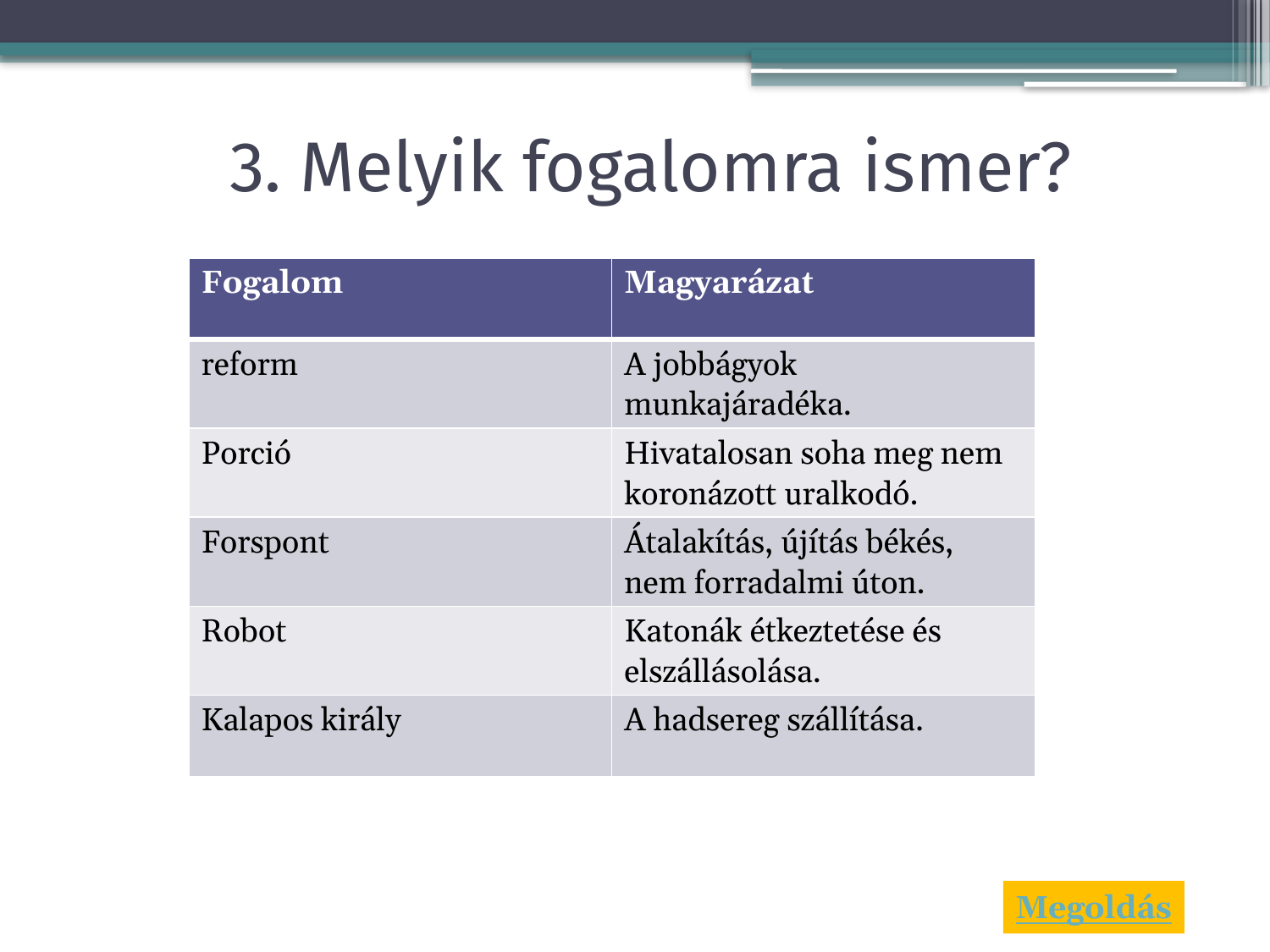

# 3. Melyik fogalomra ismer?
| Fogalom | Magyarázat |
| --- | --- |
| reform | A jobbágyok munkajáradéka. |
| Porció | Hivatalosan soha meg nem koronázott uralkodó. |
| Forspont | Átalakítás, újítás békés, nem forradalmi úton. |
| Robot | Katonák étkeztetése és elszállásolása. |
| Kalapos király | A hadsereg szállítása. |
Megoldás